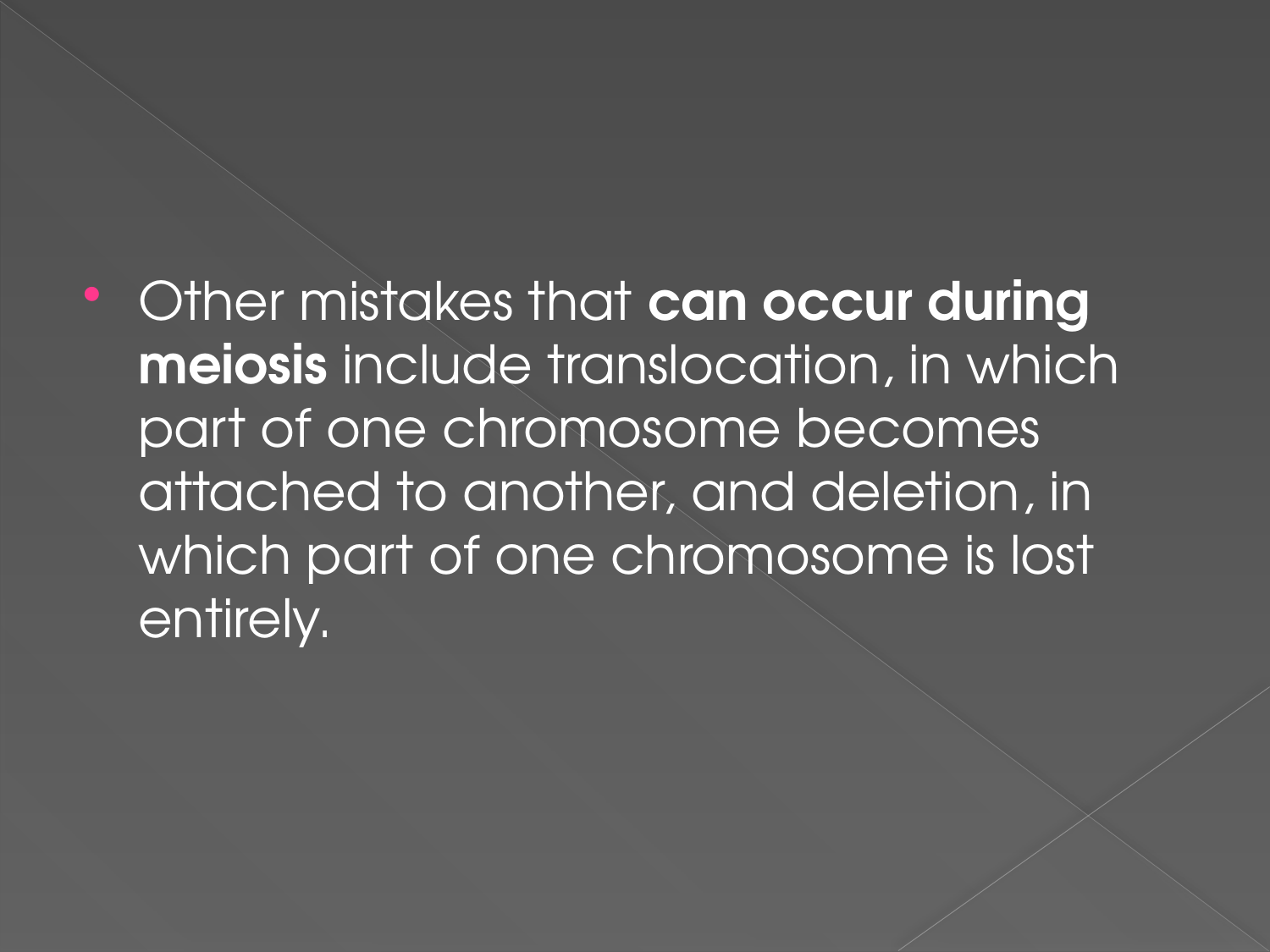

Other mistakes that can occur during meiosis include translocation, in which part of one chromosome becomes attached to another, and deletion, in which part of one chromosome is lost entirely.